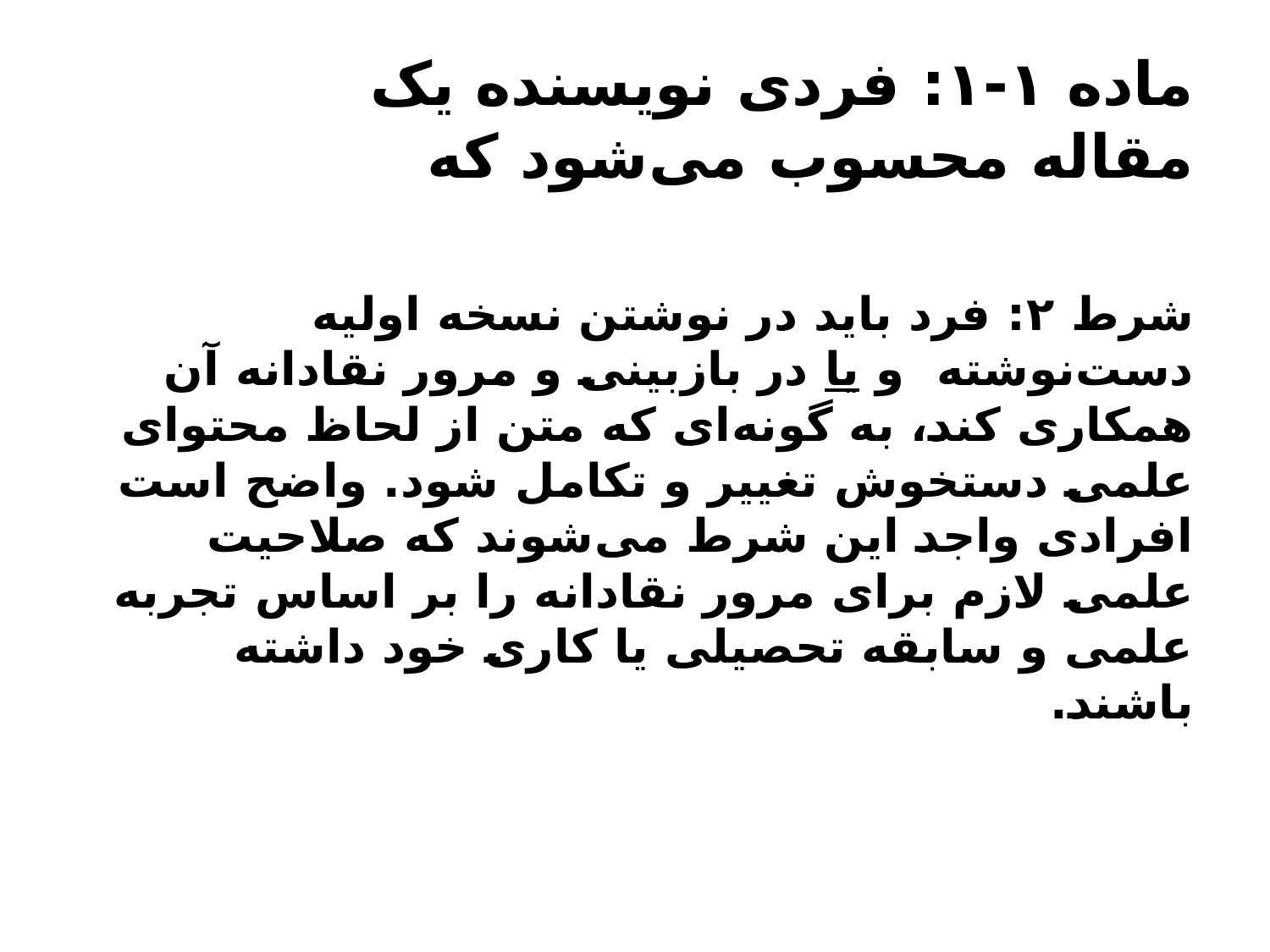

# ماده ۱-۱: فردی نویسنده یک مقاله محسوب می­‌شود که
 
شرط ۲: فرد باید در نوشتن نسخه اولیه دست‌نوشته  و یا در بازبینی و مرور نقادانه آن همکاری کند، به گونه­‌ای که متن از لحاظ محتوای علمی دستخوش تغییر و تکامل شود. واضح است افرادی واجد این شرط می‌­شوند که صلاحیت علمی لازم برای مرور نقادانه را بر اساس تجربه علمی و سابقه تحصیلی یا کاری خود داشته باشند.